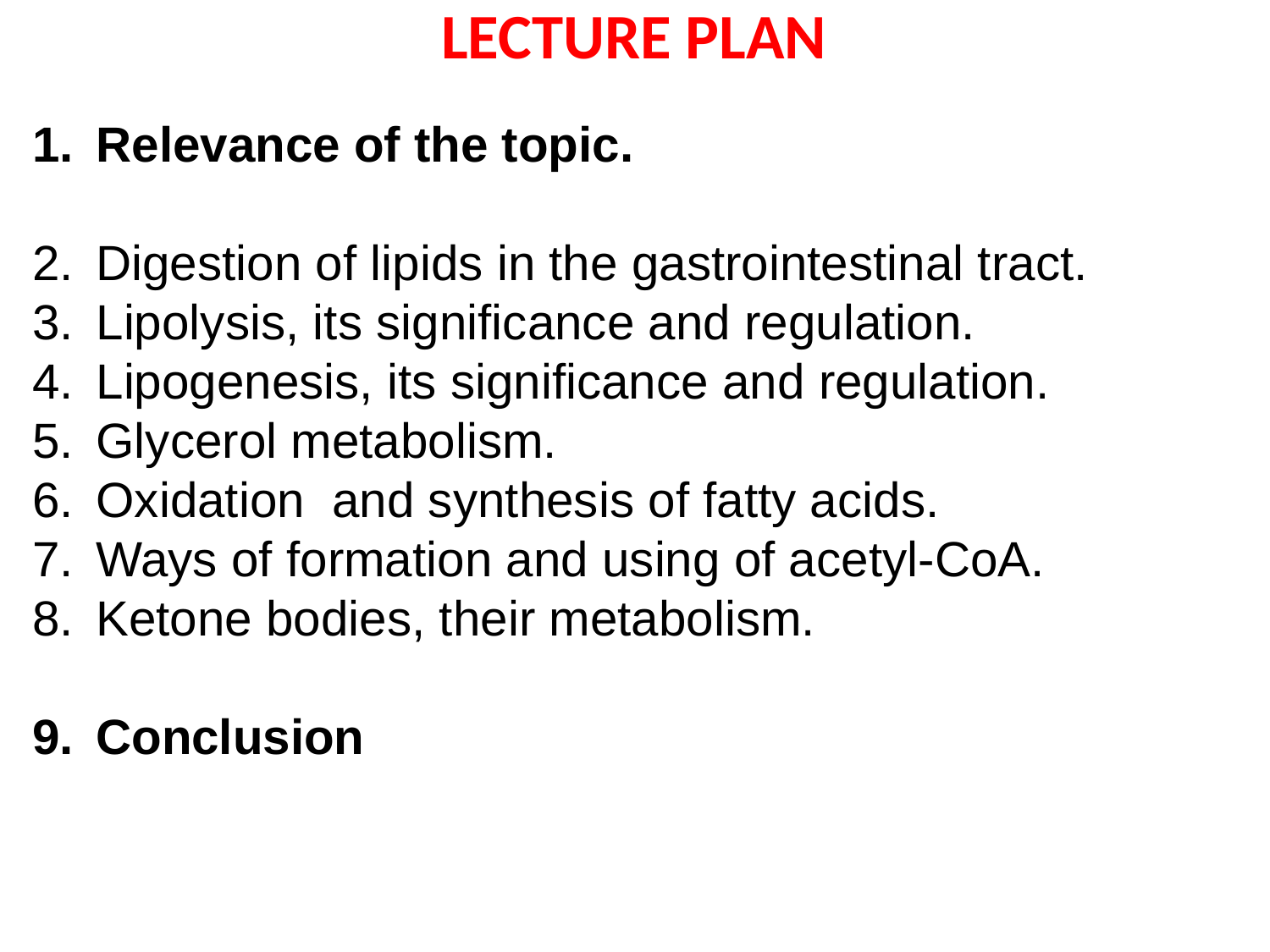

lecture plan
Relevance of the topic.

Digestion of lipids in the gastrointestinal tract.
Lipolysis, its significance and regulation.
Lipogenesis, its significance and regulation.
Glycerol metabolism.
Oxidation  and synthesis of fatty acids.
Ways of formation and using of acetyl-CoA.
Ketone bodies, their metabolism.

Conclusion